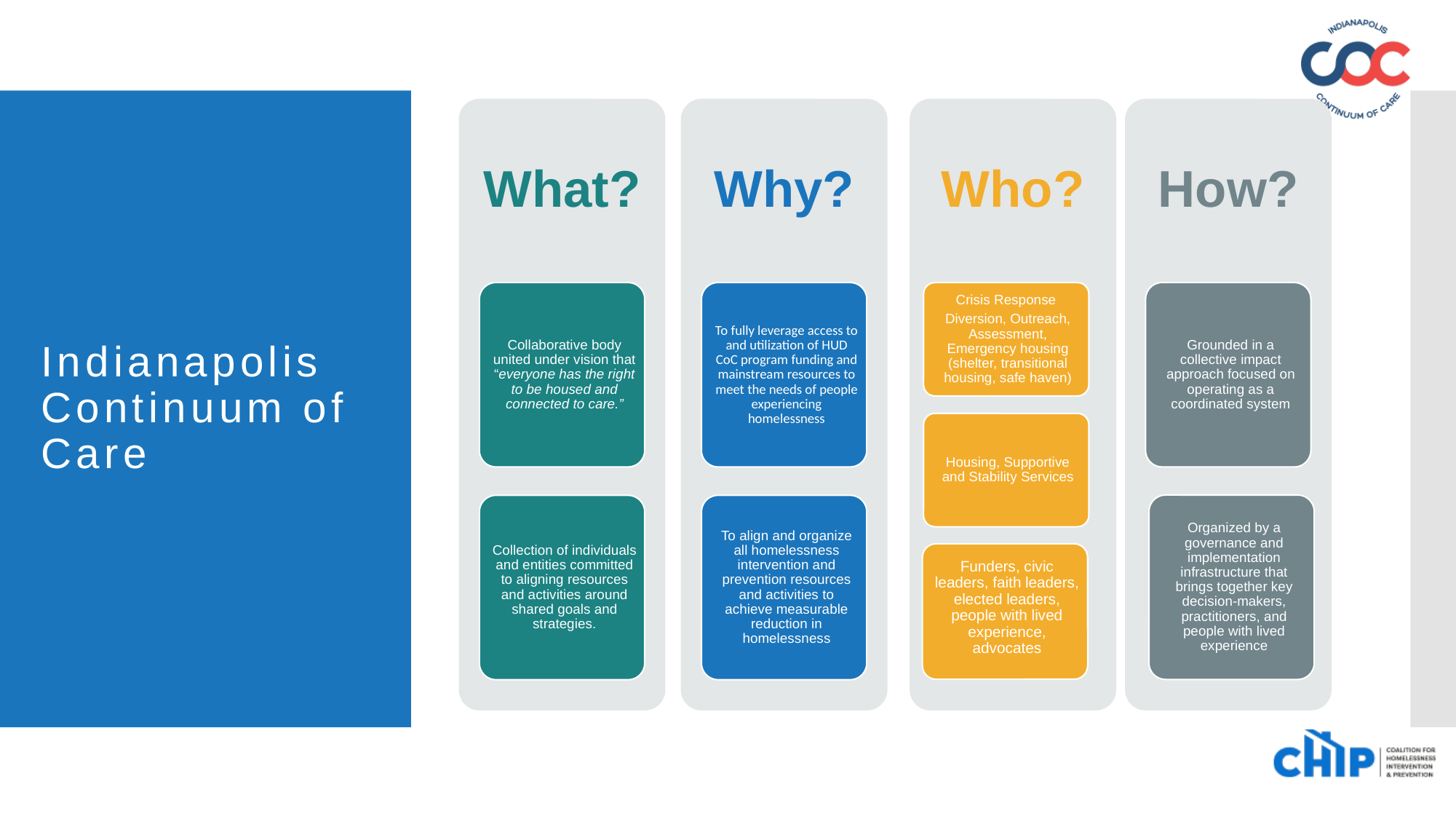

What?
Collaborative body united under vision that “everyone has the right to be housed and connected to care.”
Collection of individuals and entities committed to aligning resources and activities around shared goals and strategies.
Why?
To fully leverage access to and utilization of HUD CoC program funding and mainstream resources to meet the needs of people experiencing homelessness
To align and organize all homelessness intervention and prevention resources and activities to achieve measurable reduction in homelessness
Who?
Crisis Response
Diversion, Outreach, Assessment, Emergency housing (shelter, transitional housing, safe haven)
Housing, Supportive and Stability Services

Funders, civic leaders, faith leaders, elected leaders, people with lived experience, advocates

How?
Grounded in a collective impact approach focused on operating as a coordinated system
Organized by a governance and implementation infrastructure that brings together key decision-makers, practitioners, and people with lived experience
# Indianapolis Continuum of Care